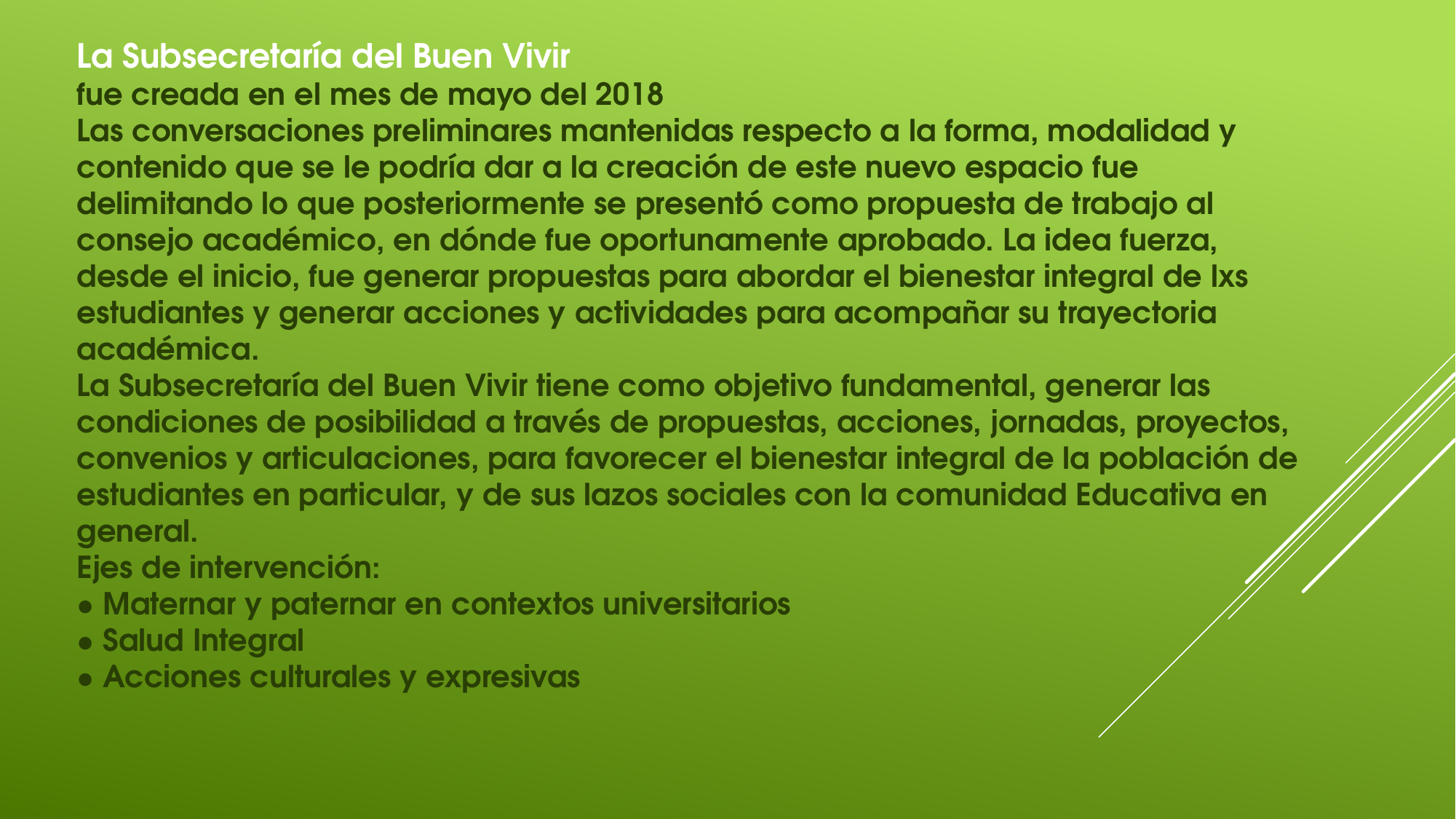

La Subsecretaría del Buen Vivir
fue creada en el mes de mayo del 2018
Las conversaciones preliminares mantenidas respecto a la forma, modalidad y contenido que se le podría dar a la creación de este nuevo espacio fue delimitando lo que posteriormente se presentó como propuesta de trabajo al consejo académico, en dónde fue oportunamente aprobado. La idea fuerza, desde el inicio, fue generar propuestas para abordar el bienestar integral de lxs estudiantes y generar acciones y actividades para acompañar su trayectoria académica.
La Subsecretaría del Buen Vivir tiene como objetivo fundamental, generar las condiciones de posibilidad a través de propuestas, acciones, jornadas, proyectos, convenios y articulaciones, para favorecer el bienestar integral de la población de estudiantes en particular, y de sus lazos sociales con la comunidad Educativa en general.
Ejes de intervención:
• Maternar y paternar en contextos universitarios
• Salud Integral
• Acciones culturales y expresivas